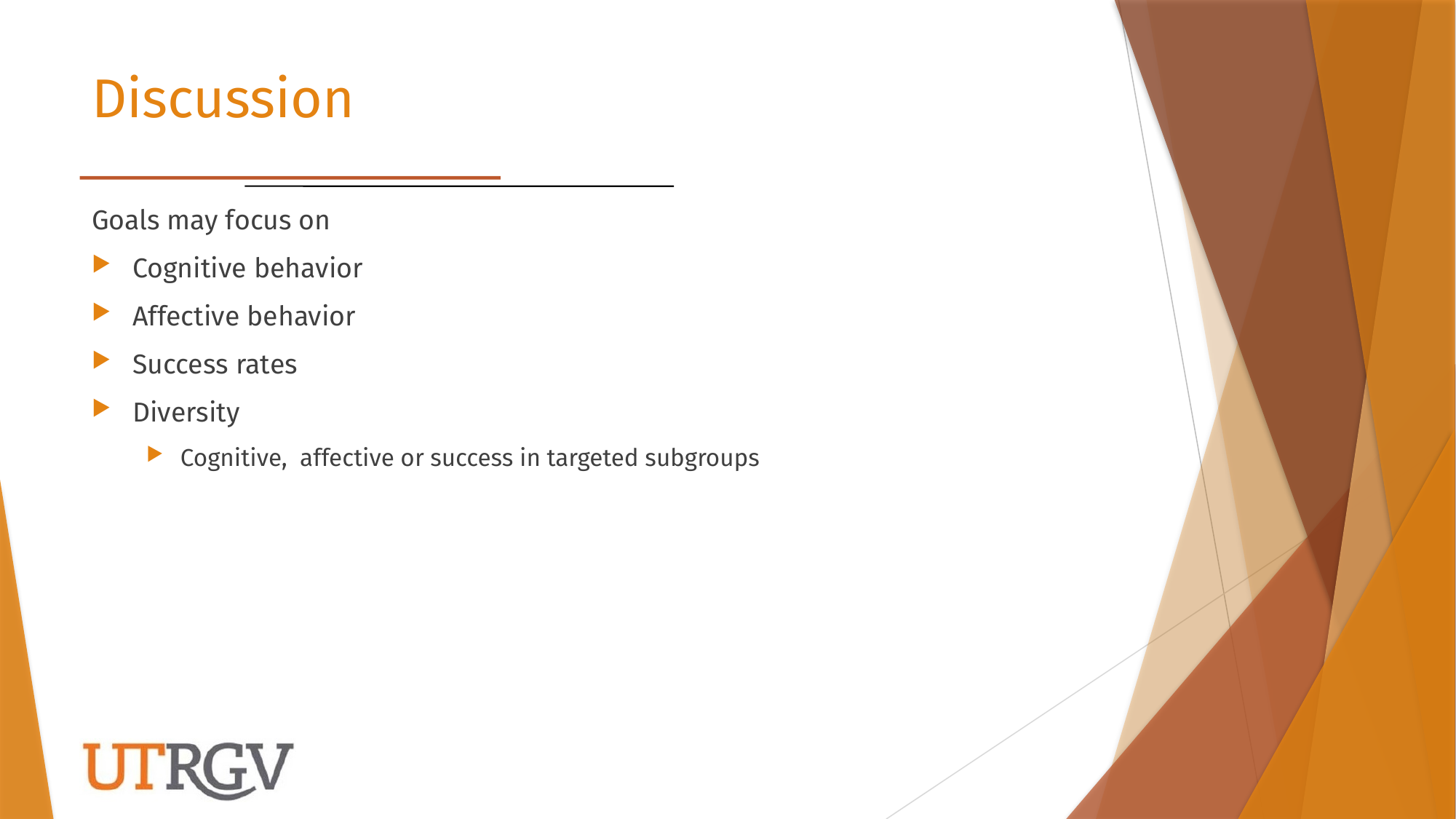

# Discussion
Goals may focus on
Cognitive behavior
Affective behavior
Success rates
Diversity
Cognitive,  affective or success in targeted subgroups